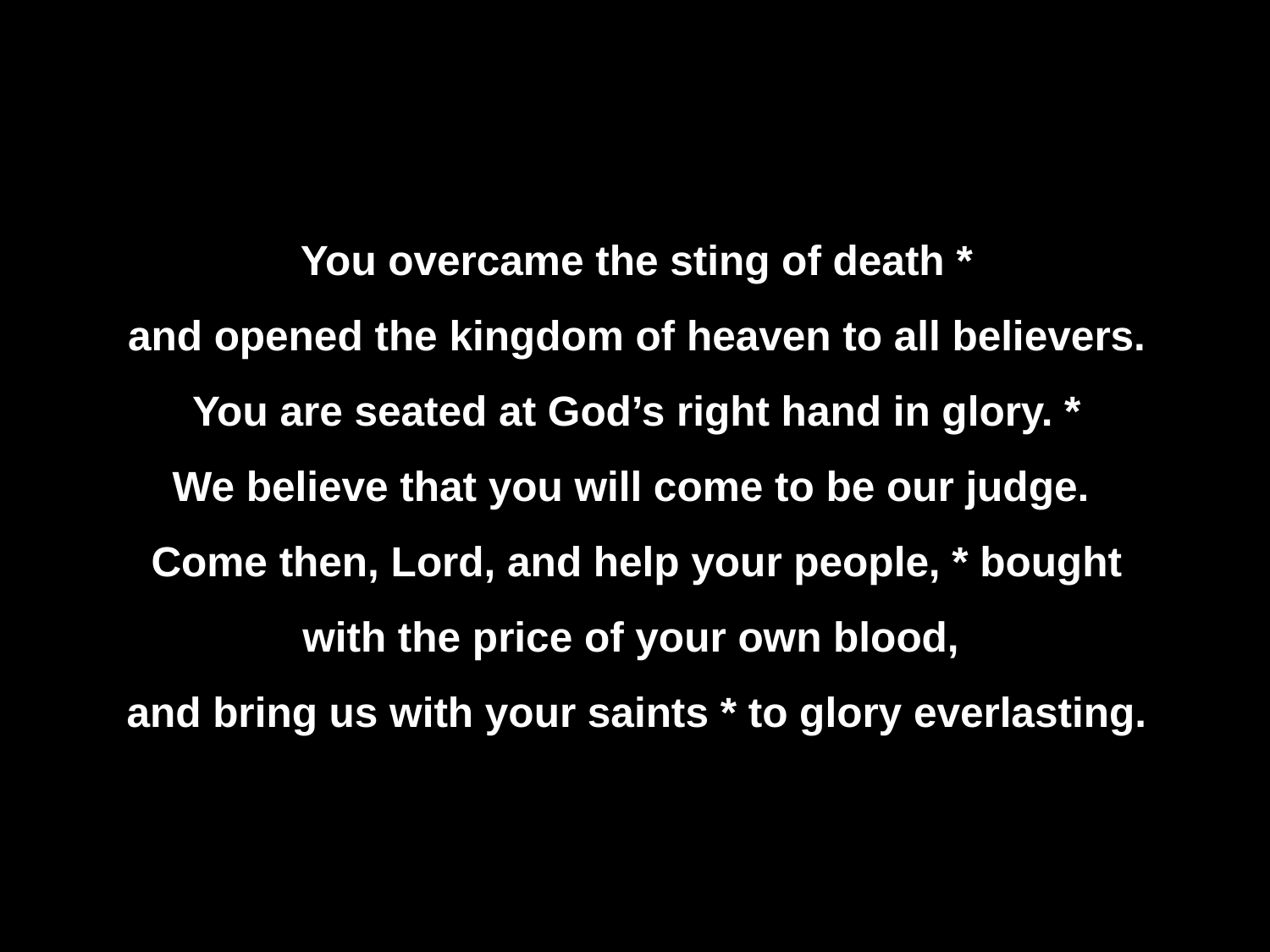

# You overcame the sting of death * and opened the kingdom of heaven to all believers.
You are seated at God’s right hand in glory. *
We believe that you will come to be our judge.
Come then, Lord, and help your people, * bought with the price of your own blood,
and bring us with your saints * to glory everlasting.